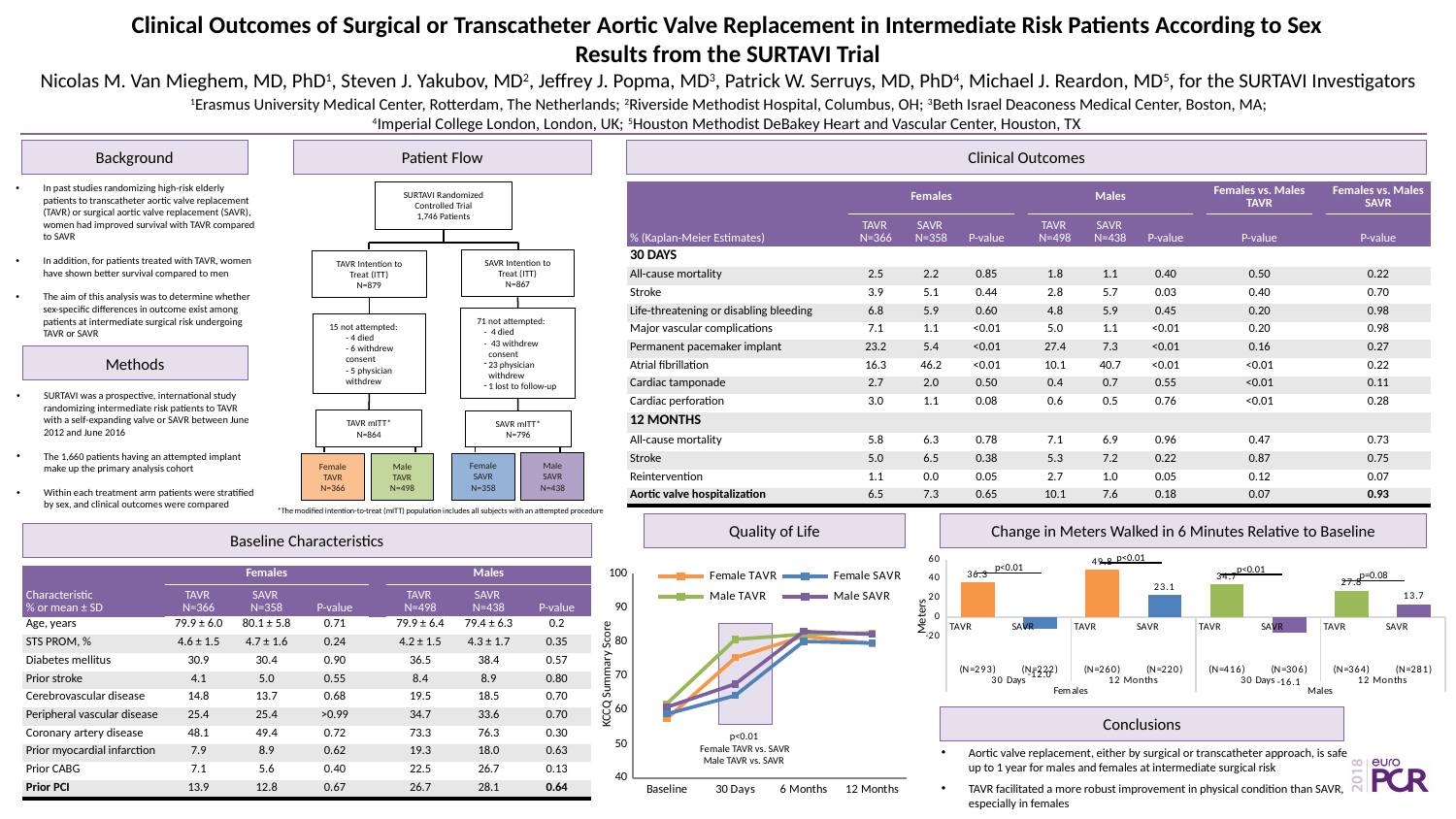

Clinical Outcomes of Surgical or Transcatheter Aortic Valve Replacement in Intermediate Risk Patients According to Sex
Results from the SURTAVI Trial
Nicolas M. Van Mieghem, MD, PhD1, Steven J. Yakubov, MD2, Jeffrey J. Popma, MD3, Patrick W. Serruys, MD, PhD4, Michael J. Reardon, MD5, for the SURTAVI Investigators
1Erasmus University Medical Center, Rotterdam, The Netherlands; 2Riverside Methodist Hospital, Columbus, OH; 3Beth Israel Deaconess Medical Center, Boston, MA; 4Imperial College London, London, UK; 5Houston Methodist DeBakey Heart and Vascular Center, Houston, TX
Clinical Outcomes
Patient Flow
Background
In past studies randomizing high-risk elderly patients to transcatheter aortic valve replacement (TAVR) or surgical aortic valve replacement (SAVR), women had improved survival with TAVR compared to SAVR

In addition, for patients treated with TAVR, women have shown better survival compared to men

The aim of this analysis was to determine whether sex-specific differences in outcome exist among patients at intermediate surgical risk undergoing TAVR or SAVR
|  | Females |  |  |  | Males |  |  |  | Females vs. Males TAVR |  | Females vs. Males SAVR |
| --- | --- | --- | --- | --- | --- | --- | --- | --- | --- | --- | --- |
| % (Kaplan-Meier Estimates) | TAVR N=366 | SAVR N=358 | P-value |  | TAVR N=498 | SAVR N=438 | P-value |  | P-value |  | P-value |
| 30 DAYS |  |  |  |  |  |  |  |  |  |  |  |
| All-cause mortality | 2.5 | 2.2 | 0.85 |  | 1.8 | 1.1 | 0.40 |  | 0.50 |  | 0.22 |
| Stroke | 3.9 | 5.1 | 0.44 |  | 2.8 | 5.7 | 0.03 |  | 0.40 |  | 0.70 |
| Life-threatening or disabling bleeding | 6.8 | 5.9 | 0.60 |  | 4.8 | 5.9 | 0.45 |  | 0.20 |  | 0.98 |
| Major vascular complications | 7.1 | 1.1 | <0.01 |  | 5.0 | 1.1 | <0.01 |  | 0.20 |  | 0.98 |
| Permanent pacemaker implant | 23.2 | 5.4 | <0.01 |  | 27.4 | 7.3 | <0.01 |  | 0.16 |  | 0.27 |
| Atrial fibrillation | 16.3 | 46.2 | <0.01 |  | 10.1 | 40.7 | <0.01 |  | <0.01 |  | 0.22 |
| Cardiac tamponade | 2.7 | 2.0 | 0.50 |  | 0.4 | 0.7 | 0.55 |  | <0.01 |  | 0.11 |
| Cardiac perforation | 3.0 | 1.1 | 0.08 |  | 0.6 | 0.5 | 0.76 |  | <0.01 |  | 0.28 |
| 12 MONTHS |  |  |  |  |  |  |  |  |  |  |  |
| All-cause mortality | 5.8 | 6.3 | 0.78 |  | 7.1 | 6.9 | 0.96 |  | 0.47 |  | 0.73 |
| Stroke | 5.0 | 6.5 | 0.38 |  | 5.3 | 7.2 | 0.22 |  | 0.87 |  | 0.75 |
| Reintervention | 1.1 | 0.0 | 0.05 |  | 2.7 | 1.0 | 0.05 |  | 0.12 |  | 0.07 |
| Aortic valve hospitalization | 6.5 | 7.3 | 0.65 |  | 10.1 | 7.6 | 0.18 |  | 0.07 |  | 0.93 |
SURTAVI Randomized Controlled Trial
1,746 Patients
SAVR Intention to Treat (ITT)
N=867
TAVR Intention to Treat (ITT)
N=879
 71 not attempted:
-  4 died
-  43 withdrew consent
23 physician withdrew
1 lost to follow-up
 15 not attempted:
- 4 died
- 6 withdrew consent
- 5 physician withdrew
TAVR mITT*
N=864
SAVR mITT*
N=796
Female SAVR
N=358
Male SAVR
N=438
Female TAVR
N=366
Male TAVR
N=498
*The modified intention-to-treat (mITT) population includes all subjects with an attempted procedure
Methods
SURTAVI was a prospective, international study randomizing intermediate risk patients to TAVR with a self-expanding valve or SAVR between June 2012 and June 2016

The 1,660 patients having an attempted implant make up the primary analysis cohort

Within each treatment arm patients were stratified by sex, and clinical outcomes were compared
Quality of Life
Change in Meters Walked in 6 Minutes Relative to Baseline
Baseline Characteristics
p<0.01

### Chart

| Category | Change in Meters Walked in 6 Minutes Relative to Baseline |
|---|---|
| TAVR                                                                       (N=293) | 36.3 |
| SAVR                                                             (N=222) | -12.0 |
| TAVR                                                                       (N=260) | 49.8 |
| SAVR                                                             (N=220) | 23.1 |
| TAVR                                                                 (N=416) | 34.7 |
| SAVR                                                              (N=306) | -16.1 |
| TAVR                                                                 (N=364) | 27.8 |
| SAVR                                                              (N=281) | 13.7 |
Meters
p<0.01
p<0.01

### Chart

| Category | Female TAVR | Female SAVR | Male TAVR | Male SAVR |
|---|---|---|---|---|
| Baseline | 57.4 | 58.8 | 61.8 | 60.8 |
| 30 Days | 75.3 | 64.2 | 80.7 | 67.6 |
| 6 Months | 81.6 | 80.1 | 82.2 | 83.0 |
| 12 Months | 79.5 | 79.6 | 82.6 | 82.2 |
KCCQ Summary Score
p=0.08
|  | Females |  |  |  | Males |  |  |
| --- | --- | --- | --- | --- | --- | --- | --- |
| Characteristic % or mean ± SD | TAVR N=366 | SAVR N=358 | P-value |  | TAVR N=498 | SAVR N=438 | P-value |
| Age, years | 79.9 ± 6.0 | 80.1 ± 5.8 | 0.71 |  | 79.9 ± 6.4 | 79.4 ± 6.3 | 0.2 |
| STS PROM, % | 4.6 ± 1.5 | 4.7 ± 1.6 | 0.24 |  | 4.2 ± 1.5 | 4.3 ± 1.7 | 0.35 |
| Diabetes mellitus | 30.9 | 30.4 | 0.90 |  | 36.5 | 38.4 | 0.57 |
| Prior stroke | 4.1 | 5.0 | 0.55 |  | 8.4 | 8.9 | 0.80 |
| Cerebrovascular disease | 14.8 | 13.7 | 0.68 |  | 19.5 | 18.5 | 0.70 |
| Peripheral vascular disease | 25.4 | 25.4 | >0.99 |  | 34.7 | 33.6 | 0.70 |
| Coronary artery disease | 48.1 | 49.4 | 0.72 |  | 73.3 | 76.3 | 0.30 |
| Prior myocardial infarction | 7.9 | 8.9 | 0.62 |  | 19.3 | 18.0 | 0.63 |
| Prior CABG | 7.1 | 5.6 | 0.40 |  | 22.5 | 26.7 | 0.13 |
| Prior PCI | 13.9 | 12.8 | 0.67 |  | 26.7 | 28.1 | 0.64 |

Conclusions
p<0.01
Female TAVR vs. SAVR
Male TAVR vs. SAVR
Aortic valve replacement, either by surgical or transcatheter approach, is safe up to 1 year for males and females at intermediate surgical risk

TAVR facilitated a more robust improvement in physical condition than SAVR, especially in females